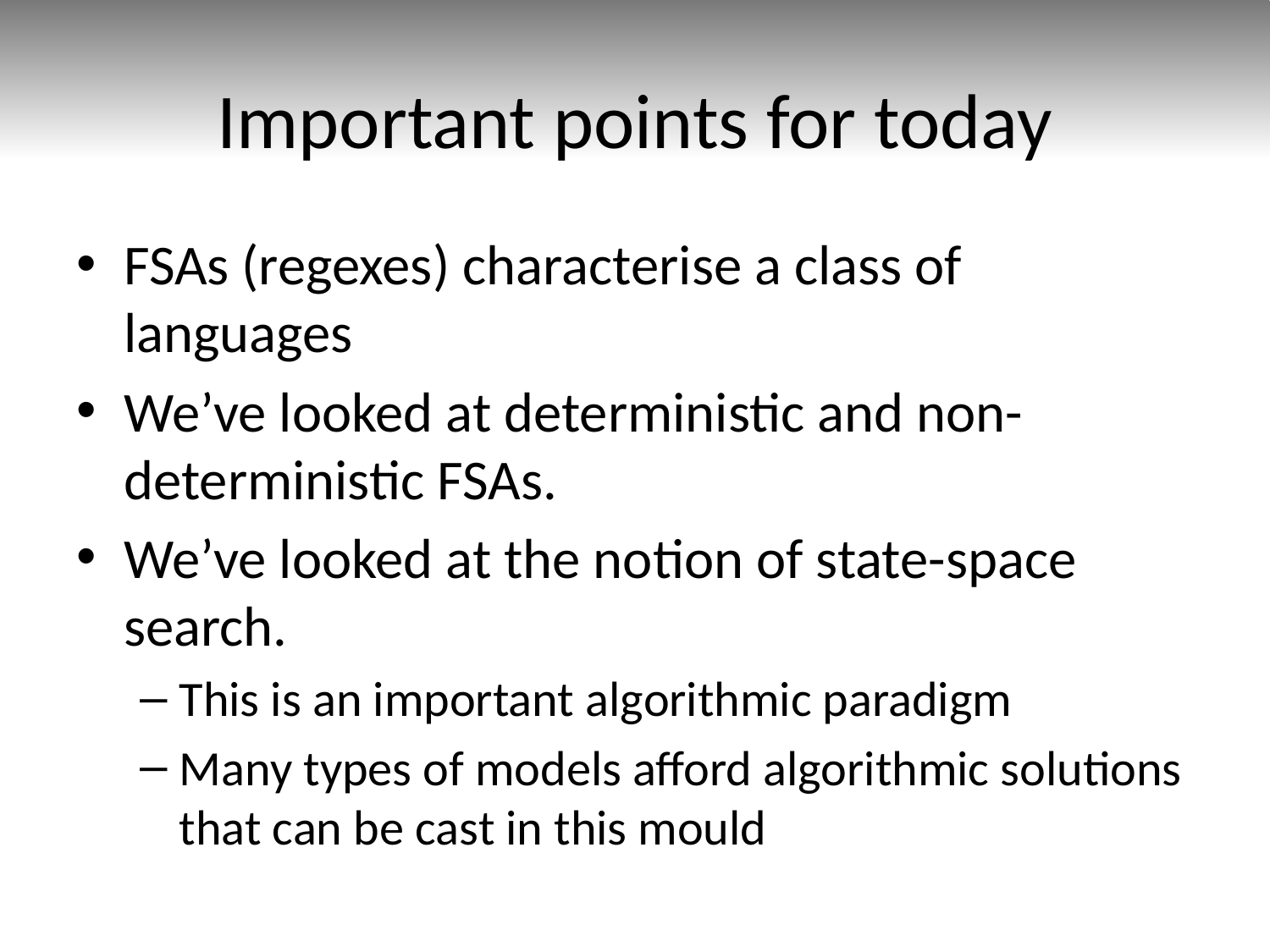

# Important points for today
FSAs (regexes) characterise a class of languages
We’ve looked at deterministic and non-deterministic FSAs.
We’ve looked at the notion of state-space search.
This is an important algorithmic paradigm
Many types of models afford algorithmic solutions that can be cast in this mould